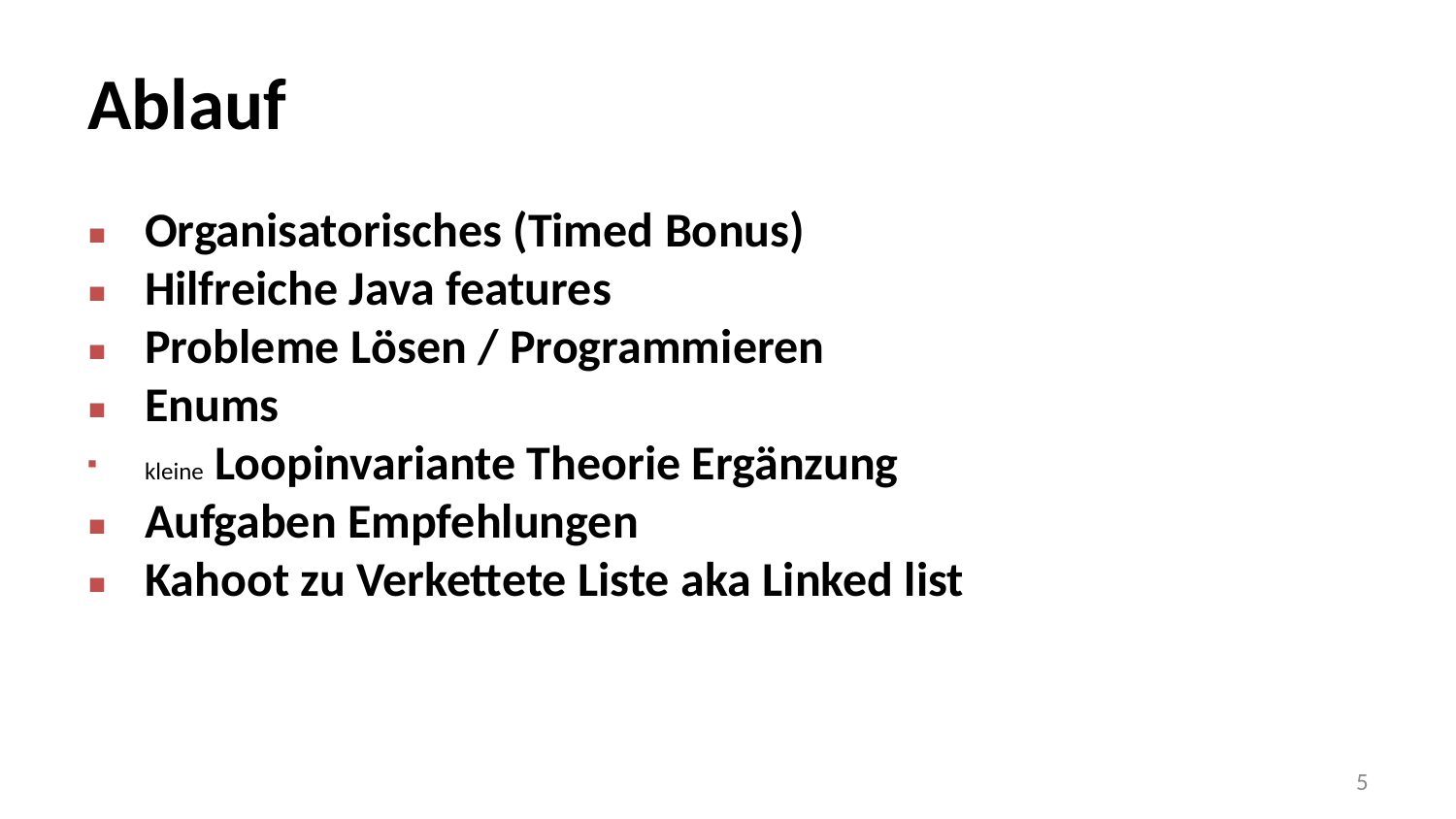

Ablauf
Organisatorisches (Timed Bonus)
Hilfreiche Java features
Probleme Lösen / Programmieren
Enums
kleine Loopinvariante Theorie Ergänzung
Aufgaben Empfehlungen
Kahoot zu Verkettete Liste aka Linked list

5